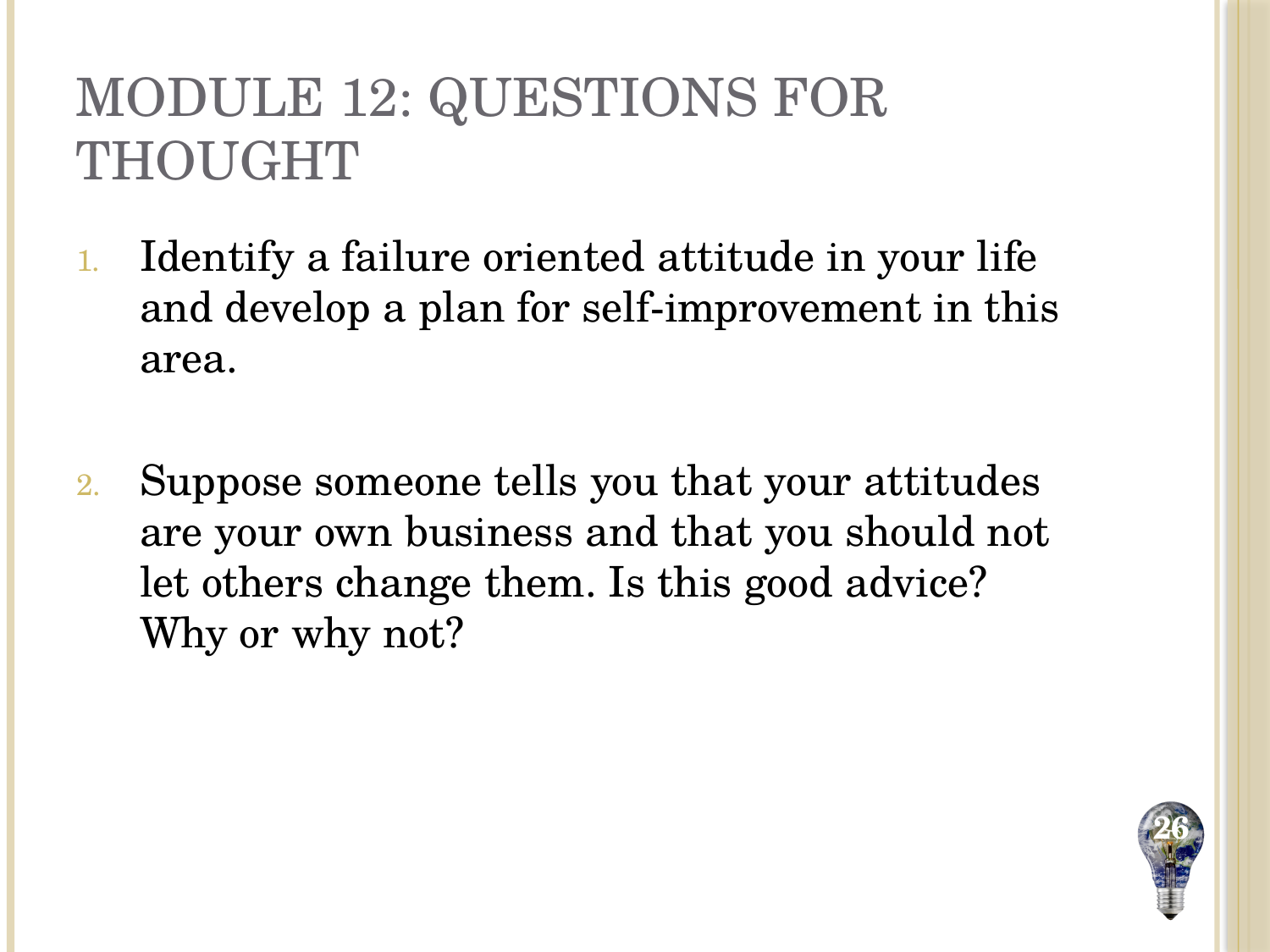

# Module 12: Questions for Thought
Identify a failure oriented attitude in your life and develop a plan for self-improvement in this area.

Suppose someone tells you that your attitudes are your own business and that you should not let others change them. Is this good advice? Why or why not?

26